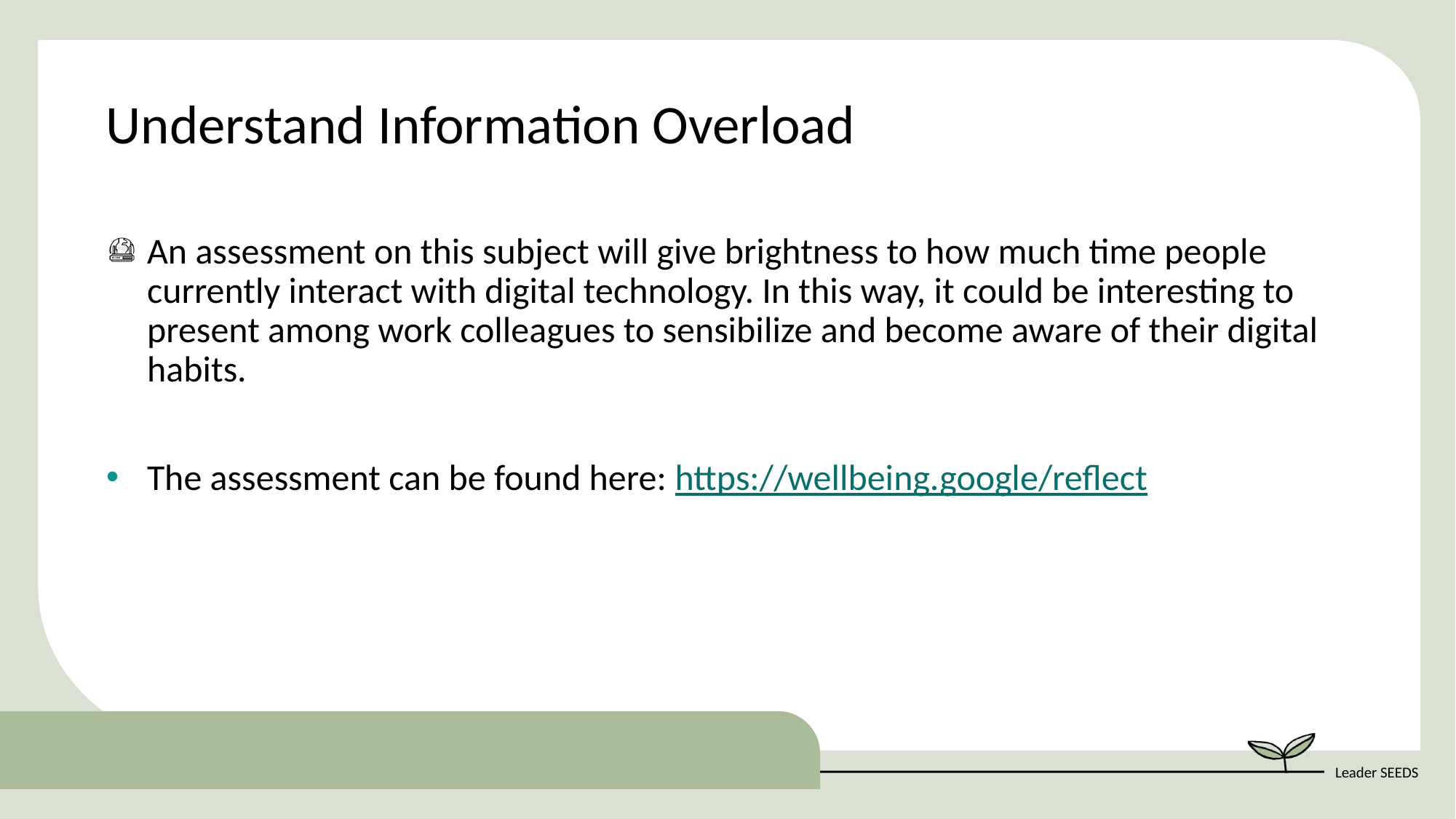

Understand Information Overload
An assessment on this subject will give brightness to how much time people currently interact with digital technology. In this way, it could be interesting to present among work colleagues to sensibilize and become aware of their digital habits.

The assessment can be found here: https://wellbeing.google/reflect